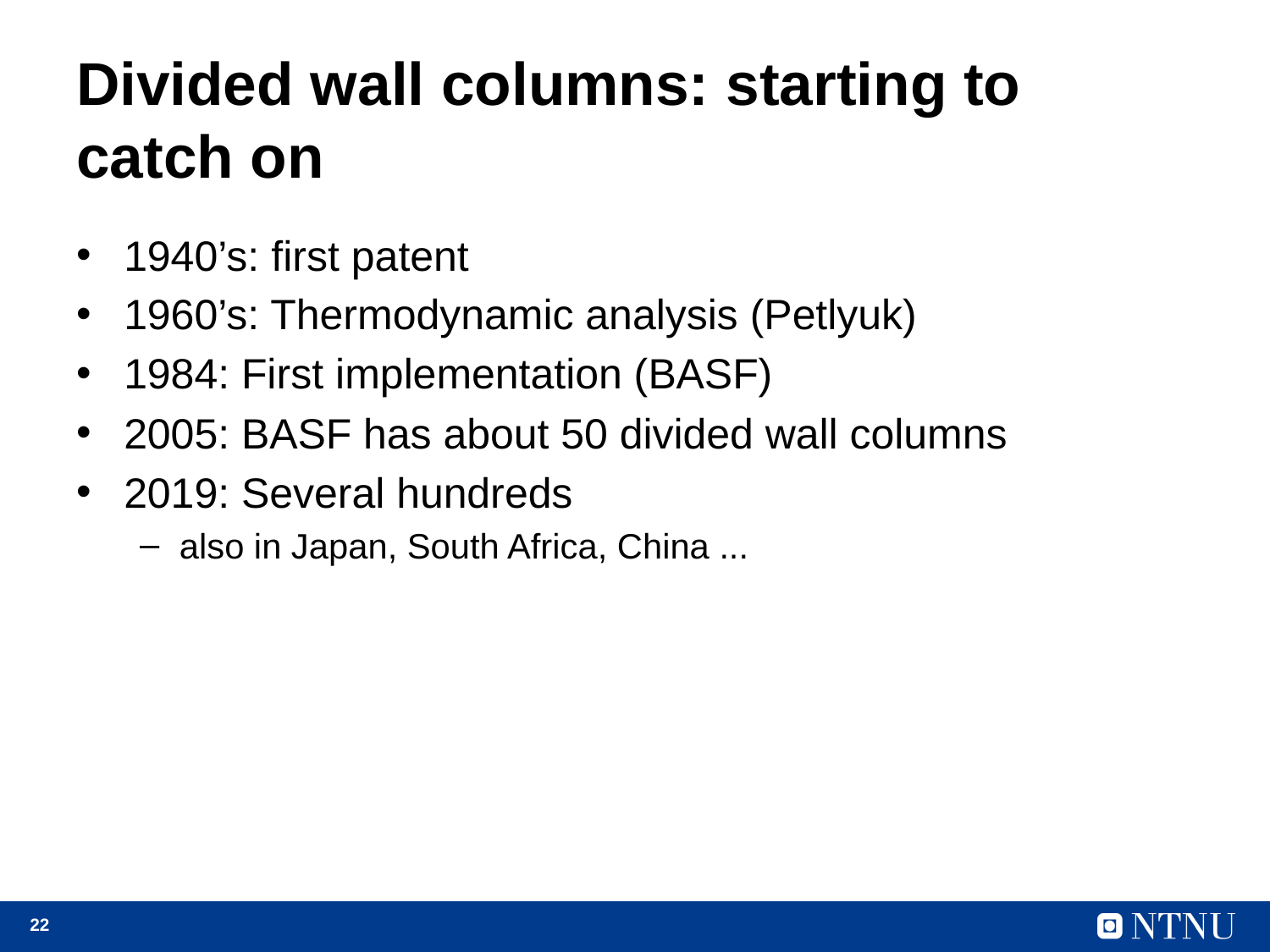

# Divided wall columns: starting to catch on
1940’s: first patent
1960’s: Thermodynamic analysis (Petlyuk)
1984: First implementation (BASF)
2005: BASF has about 50 divided wall columns
2019: Several hundreds
also in Japan, South Africa, China ...